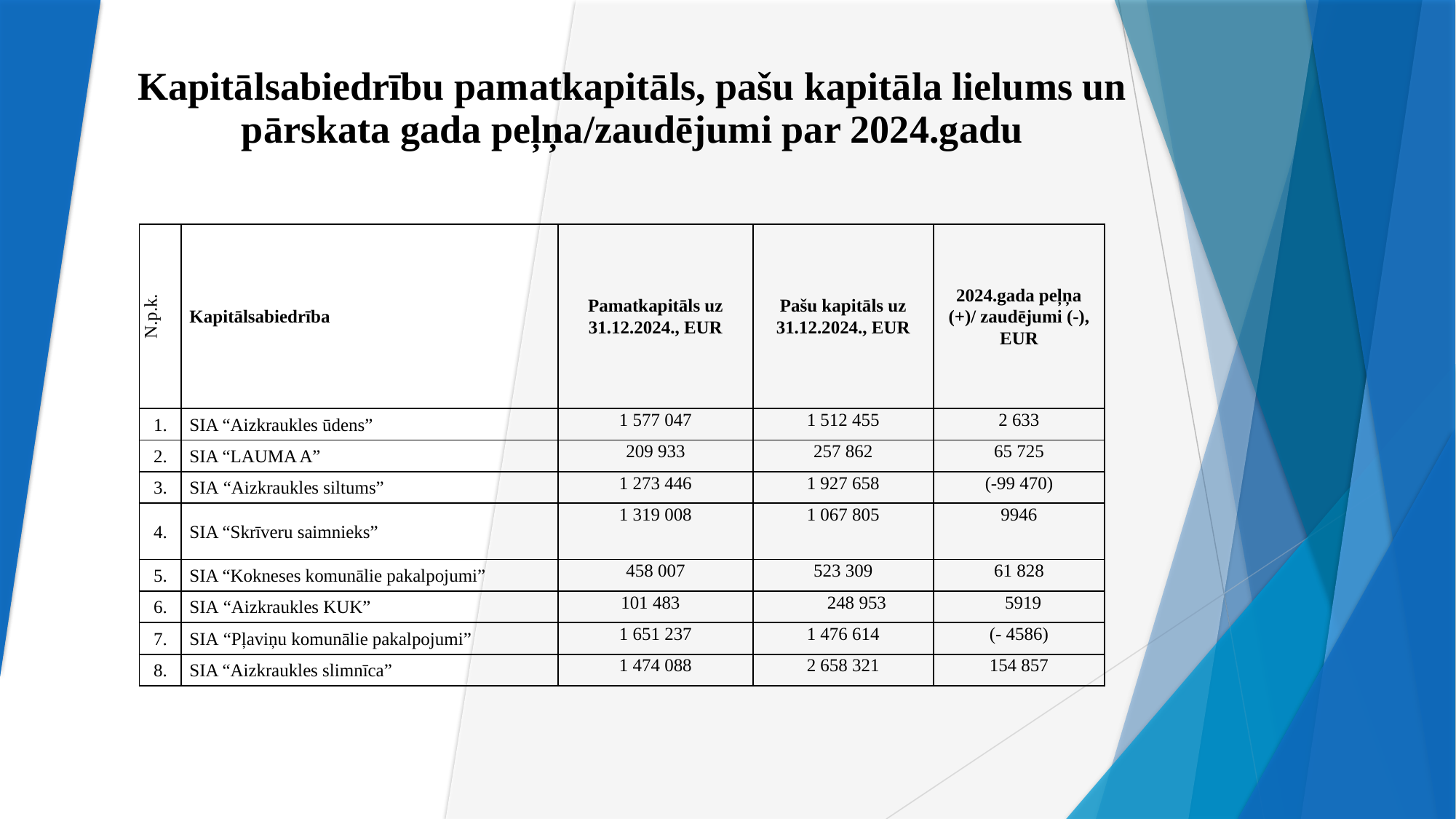

# Kapitālsabiedrību pamatkapitāls, pašu kapitāla lielums un pārskata gada peļņa/zaudējumi par 2024.gadu
| N.p.k. | Kapitālsabiedrība | Pamatkapitāls uz 31.12.2024., EUR | Pašu kapitāls uz 31.12.2024., EUR | 2024.gada peļņa (+)/ zaudējumi (-), EUR |
| --- | --- | --- | --- | --- |
| 1. | SIA “Aizkraukles ūdens” | 1 577 047 | 1 512 455 | 2 633 |
| 2. | SIA “LAUMA A” | 209 933 | 257 862 | 65 725 |
| 3. | SIA “Aizkraukles siltums” | 1 273 446 | 1 927 658 | (-99 470) |
| 4. | SIA “Skrīveru saimnieks” | 1 319 008 | 1 067 805 | 9946 |
| 5. | SIA “Kokneses komunālie pakalpojumi” | 458 007 | 523 309 | 61 828 |
| 6. | SIA “Aizkraukles KUK” | 101 483 | 248 953 | 5919 |
| 7. | SIA “Pļaviņu komunālie pakalpojumi” | 1 651 237 | 1 476 614 | (- 4586) |
| 8. | SIA “Aizkraukles slimnīca” | 1 474 088 | 2 658 321 | 154 857 |